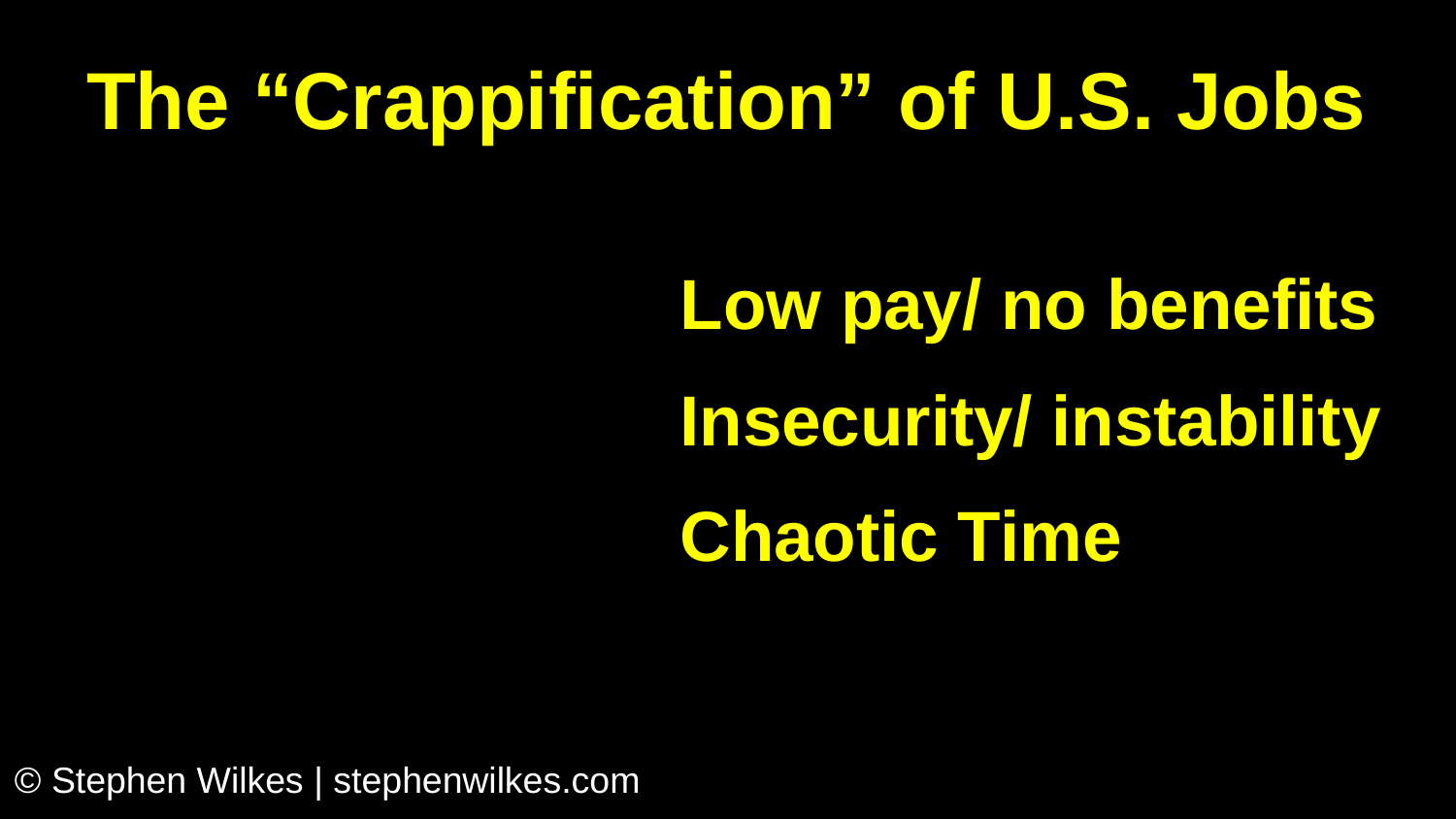

# The “Crappification” of U.S. Jobs

Low pay/ no benefits
Insecurity/ instability
Chaotic Time

© Stephen Wilkes | stephenwilkes.com